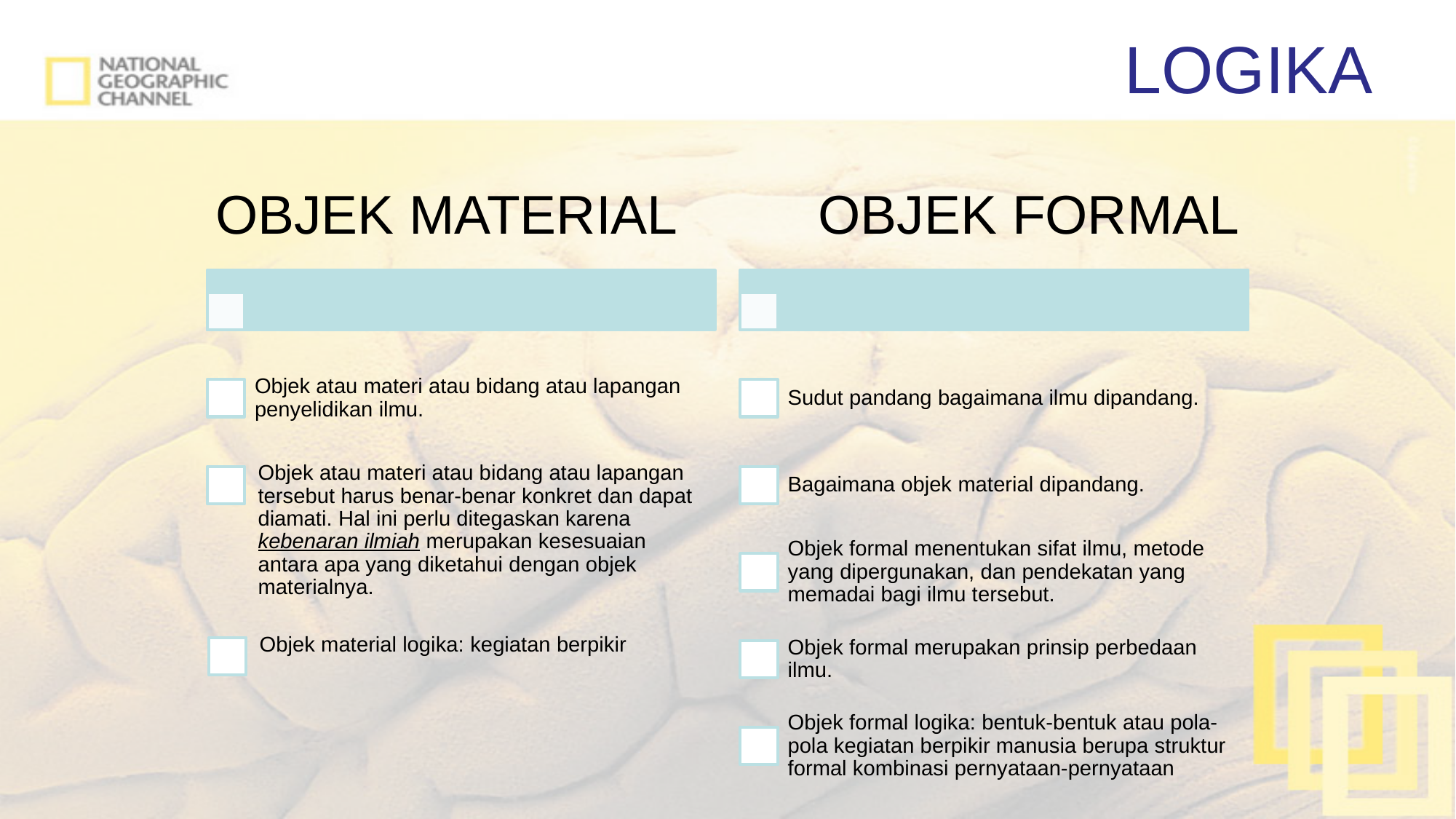

# LOGIKA
OBJEK MATERIAL
Objek atau materi atau bidang atau lapangan penyelidikan ilmu.
Objek atau materi atau bidang atau lapangan tersebut harus benar-benar konkret dan dapat diamati. Hal ini perlu ditegaskan karena kebenaran ilmiah merupakan kesesuaian antara apa yang diketahui dengan objek materialnya.
Objek material logika: kegiatan berpikir

OBJEK FORMAL
Sudut pandang bagaimana ilmu dipandang.
Bagaimana objek material dipandang.
Objek formal menentukan sifat ilmu, metode yang dipergunakan, dan pendekatan yang memadai bagi ilmu tersebut.
Objek formal merupakan prinsip perbedaan ilmu.
Objek formal logika: bentuk-bentuk atau pola-pola kegiatan berpikir manusia berupa struktur formal kombinasi pernyataan-pernyataan